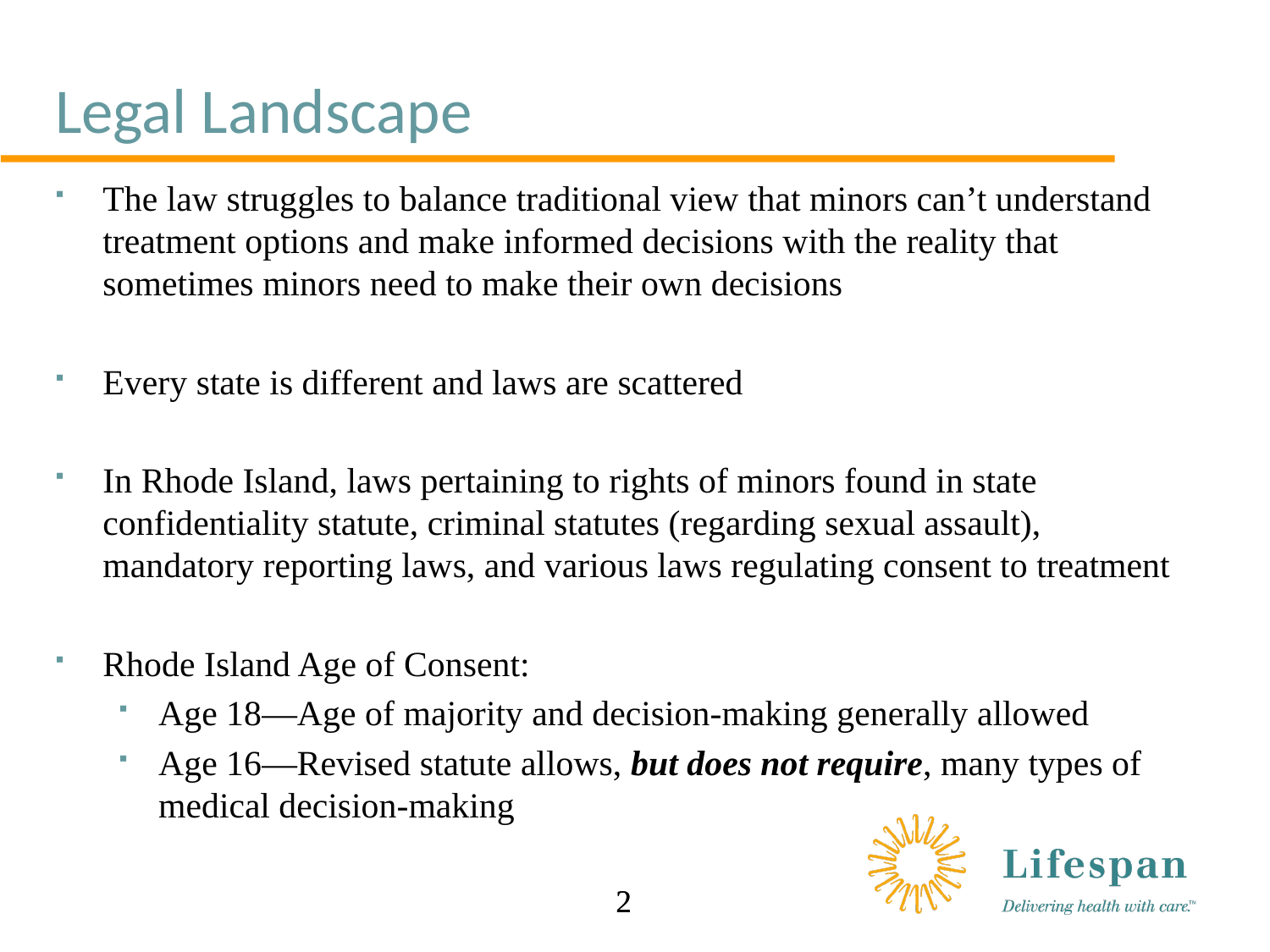

# Legal Landscape
The law struggles to balance traditional view that minors can’t understand treatment options and make informed decisions with the reality that sometimes minors need to make their own decisions

Every state is different and laws are scattered

In Rhode Island, laws pertaining to rights of minors found in state confidentiality statute, criminal statutes (regarding sexual assault), mandatory reporting laws, and various laws regulating consent to treatment

Rhode Island Age of Consent:
Age 18—Age of majority and decision-making generally allowed
Age 16—Revised statute allows, but does not require, many types of medical decision-making